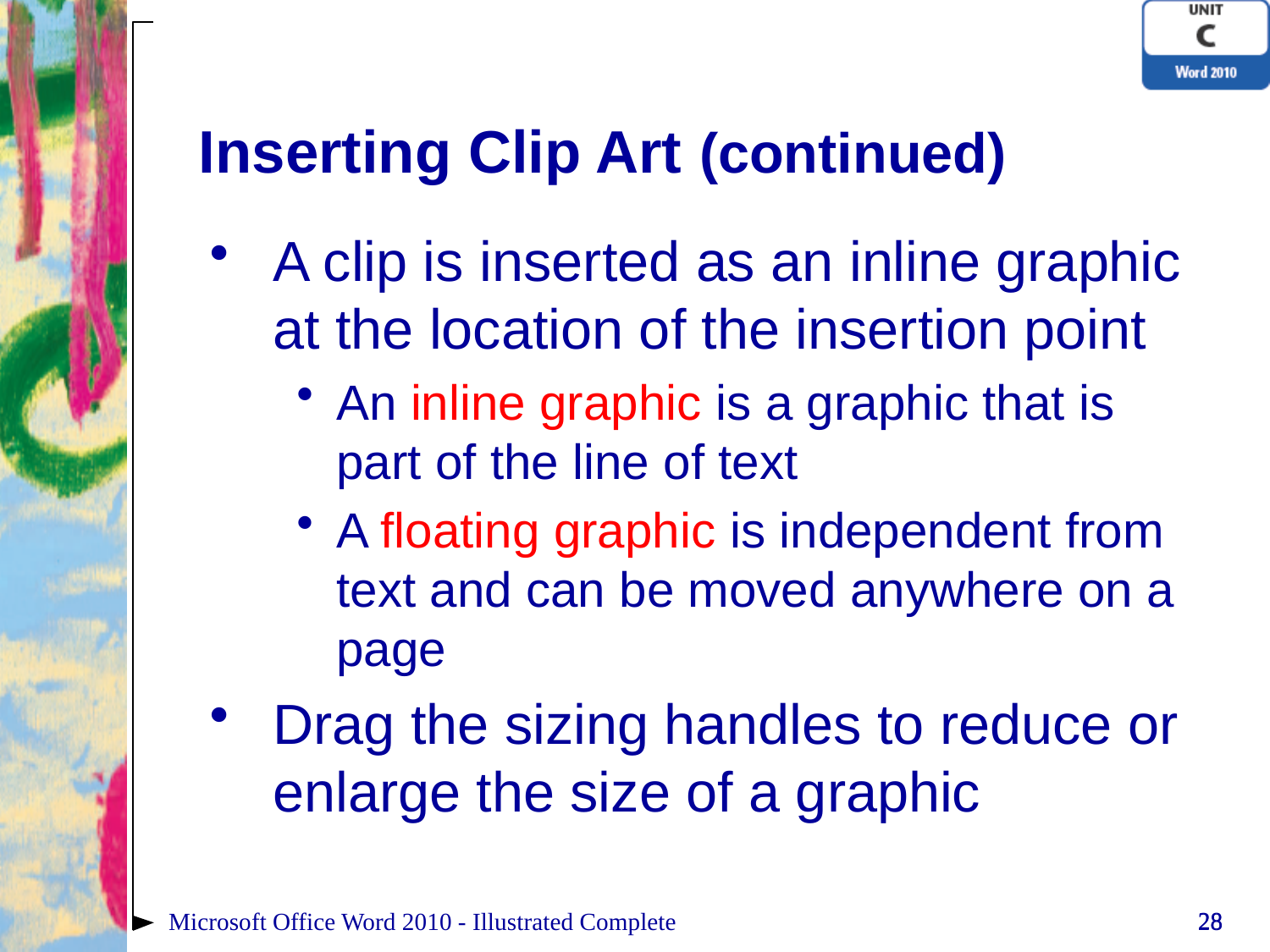

# Inserting Clip Art (continued)
A clip is inserted as an inline graphic at the location of the insertion point
An inline graphic is a graphic that is part of the line of text
A floating graphic is independent from text and can be moved anywhere on a page
Drag the sizing handles to reduce or enlarge the size of a graphic

Microsoft Office Word 2010 - Illustrated Complete
28
28